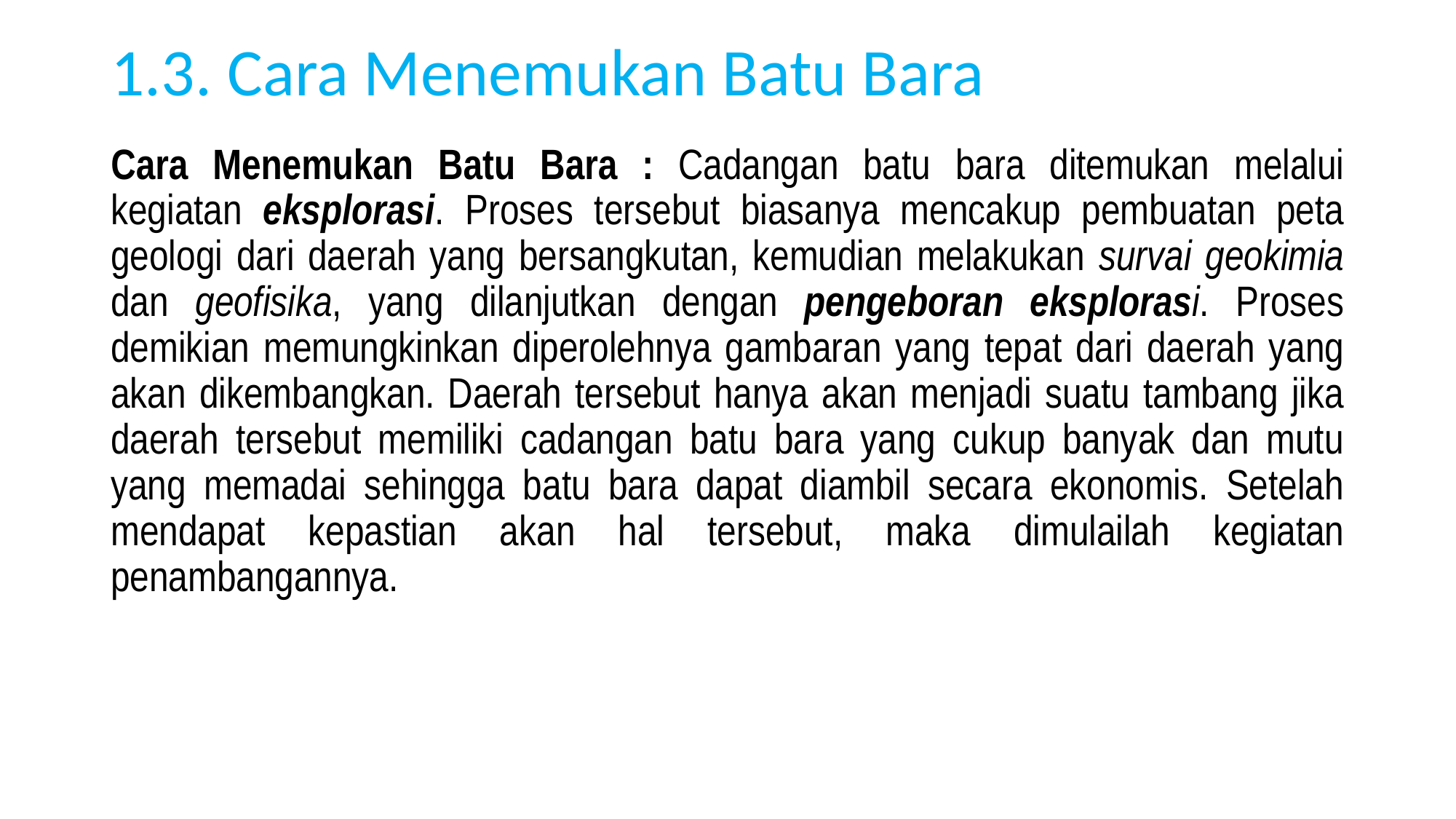

# 1.3. Cara Menemukan Batu Bara
Cara Menemukan Batu Bara : Cadangan batu bara ditemukan melalui kegiatan eksplorasi. Proses tersebut biasanya mencakup pembuatan peta geologi dari daerah yang bersangkutan, kemudian melakukan survai geokimia dan geofisika, yang dilanjutkan dengan pengeboran eksplorasi. Proses demikian memungkinkan diperolehnya gambaran yang tepat dari daerah yang akan dikembangkan. Daerah tersebut hanya akan menjadi suatu tambang jika daerah tersebut memiliki cadangan batu bara yang cukup banyak dan mutu yang memadai sehingga batu bara dapat diambil secara ekonomis. Setelah mendapat kepastian akan hal tersebut, maka dimulailah kegiatan penambangannya.